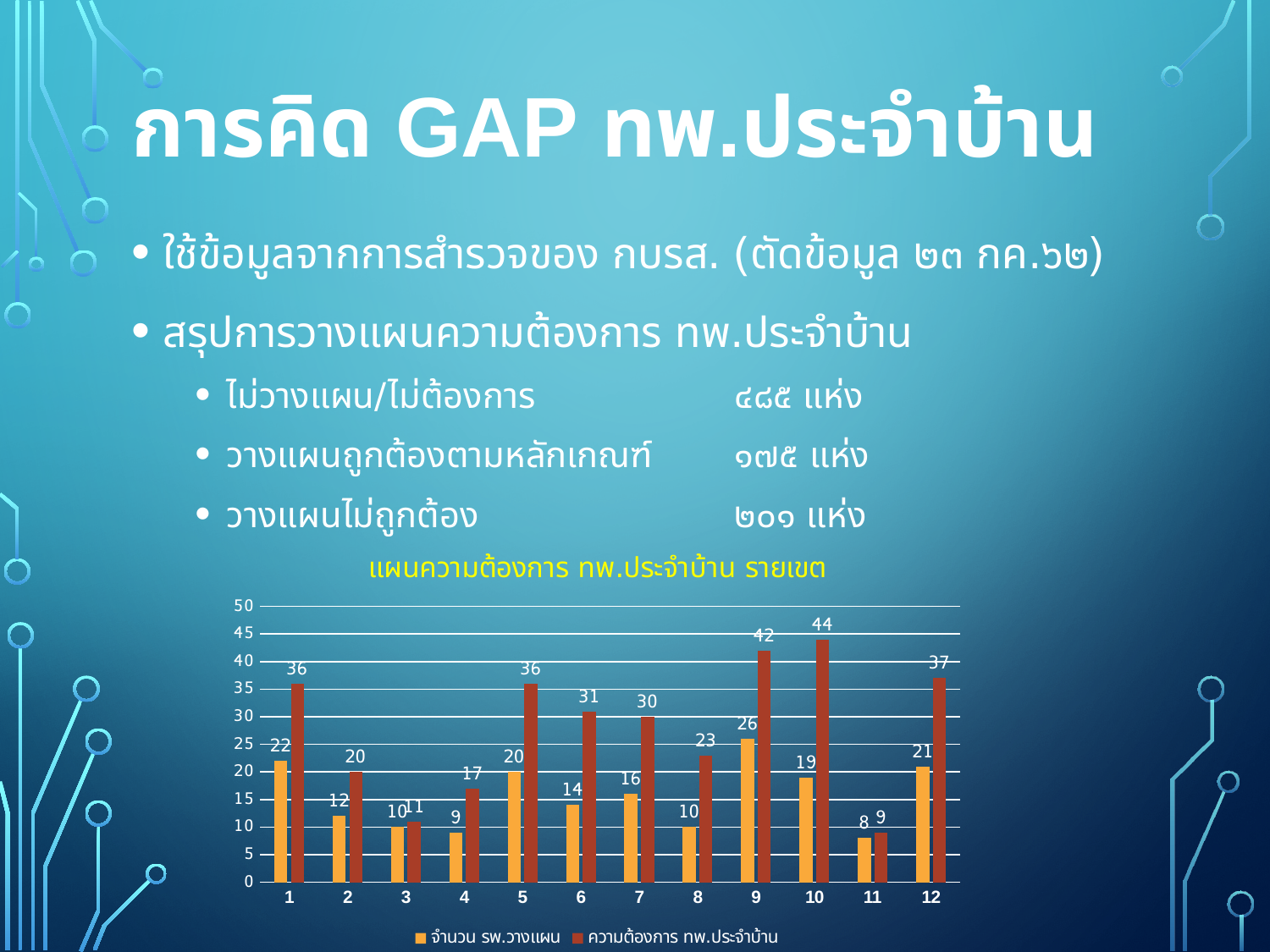

# การคิด Gap ทพ.ประจำบ้าน
ใช้ข้อมูลจากการสำรวจของ กบรส. (ตัดข้อมูล ๒๓ กค.๖๒)
สรุปการวางแผนความต้องการ ทพ.ประจำบ้าน
ไม่วางแผน/ไม่ต้องการ		๔๘๕ แห่ง
วางแผนถูกต้องตามหลักเกณฑ์	๑๗๕ แห่ง
วางแผนไม่ถูกต้อง			๒๐๑ แห่ง

### Chart: แผนความต้องการ ทพ.ประจำบ้าน รายเขต

| Category | จำนวน รพ.วางแผน | ความต้องการ ทพ.ประจำบ้าน |
|---|---|---|